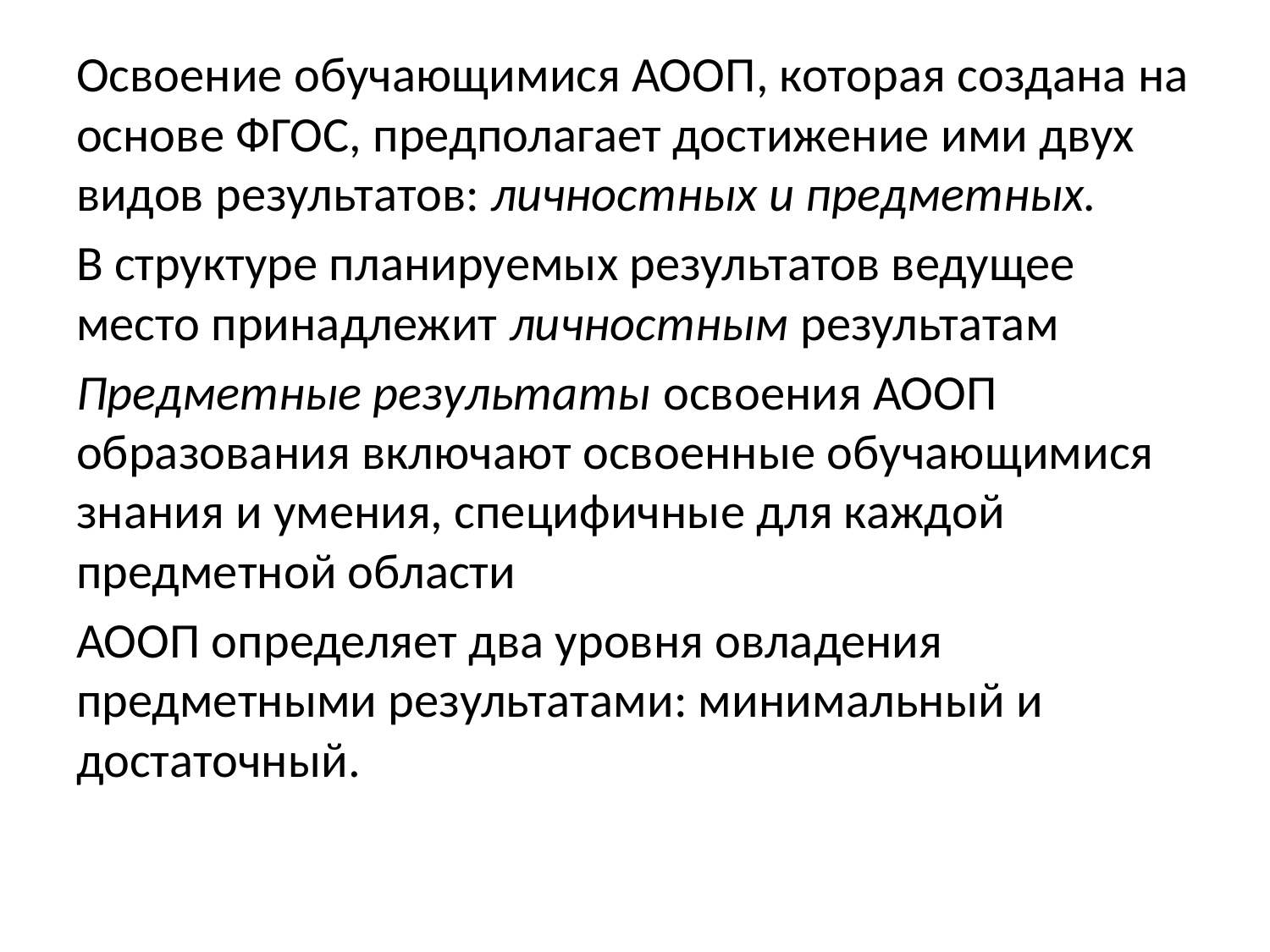

Освоение обучающимися АООП, которая создана на основе ФГОС, предполагает достижение ими двух видов результатов: личностных и предметных.
В структуре планируемых результатов ведущее место принадлежит личностным результатам
Предметные результаты освоения АООП  образования включают освоенные обучающимися знания и умения, специфичные для каждой предметной области
АООП определяет два уровня овладения предметными результатами: минимальный и достаточный.